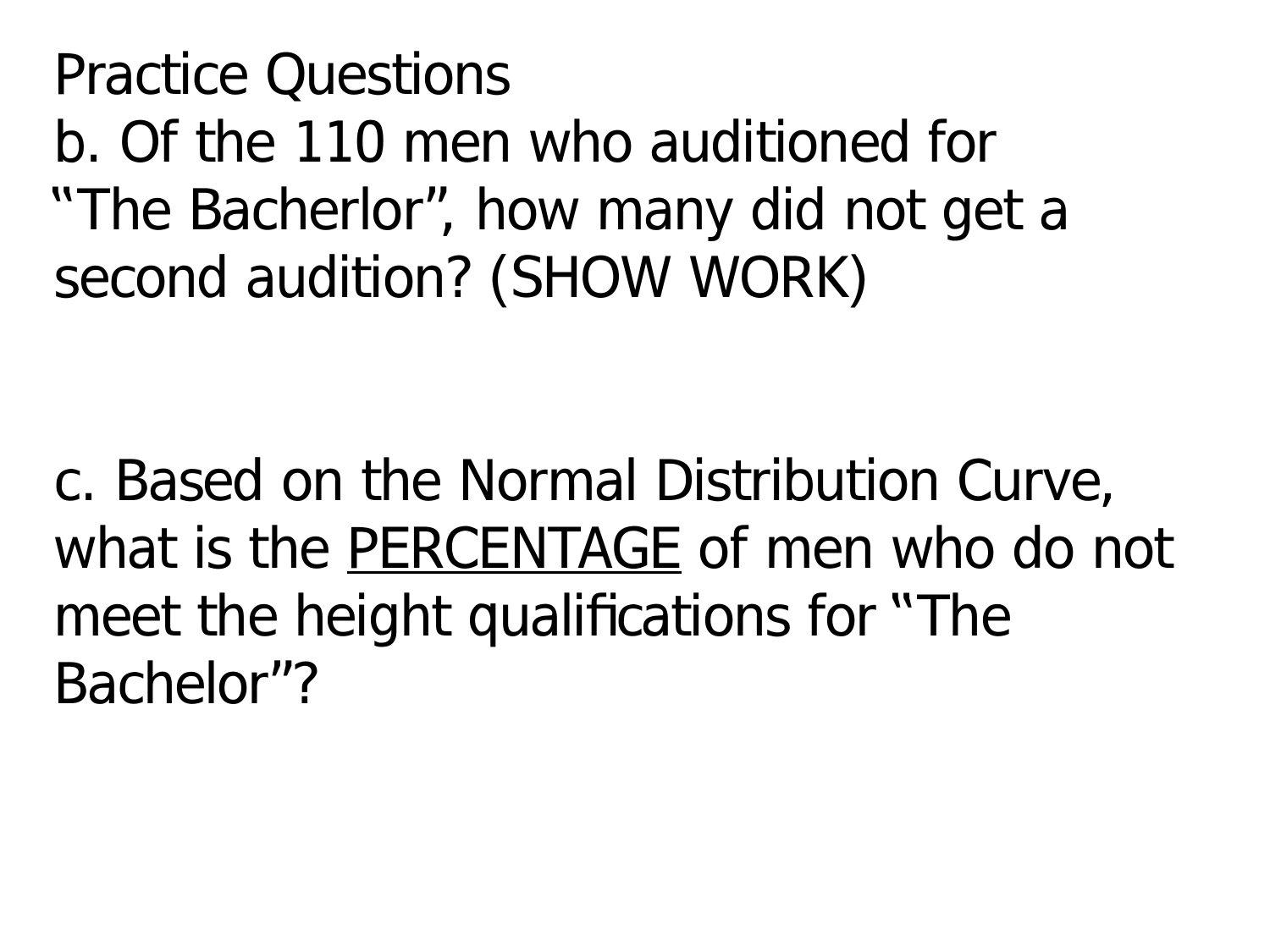

Practice Questions
b. Of the 110 men who auditioned for
“The Bacherlor”, how many did not get a
second audition? (SHOW WORK)

c. Based on the Normal Distribution Curve, what is the PERCENTAGE of men who do not meet the height qualifications for “The Bachelor”?